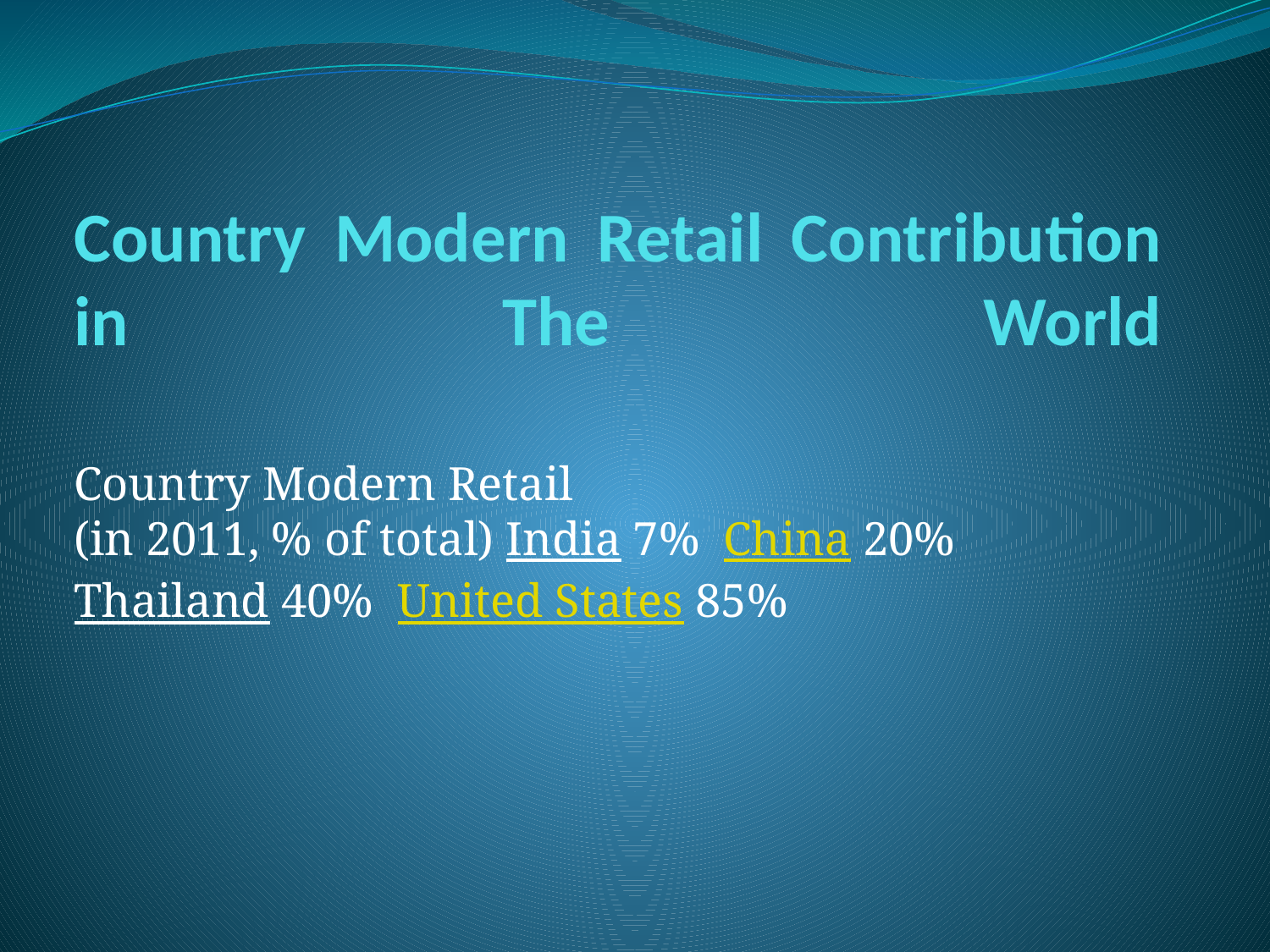

# Country Modern Retail Contribution in The World
Country Modern Retail
(in 2011, % of total) India 7%  China 20%  Thailand 40%  United States 85%